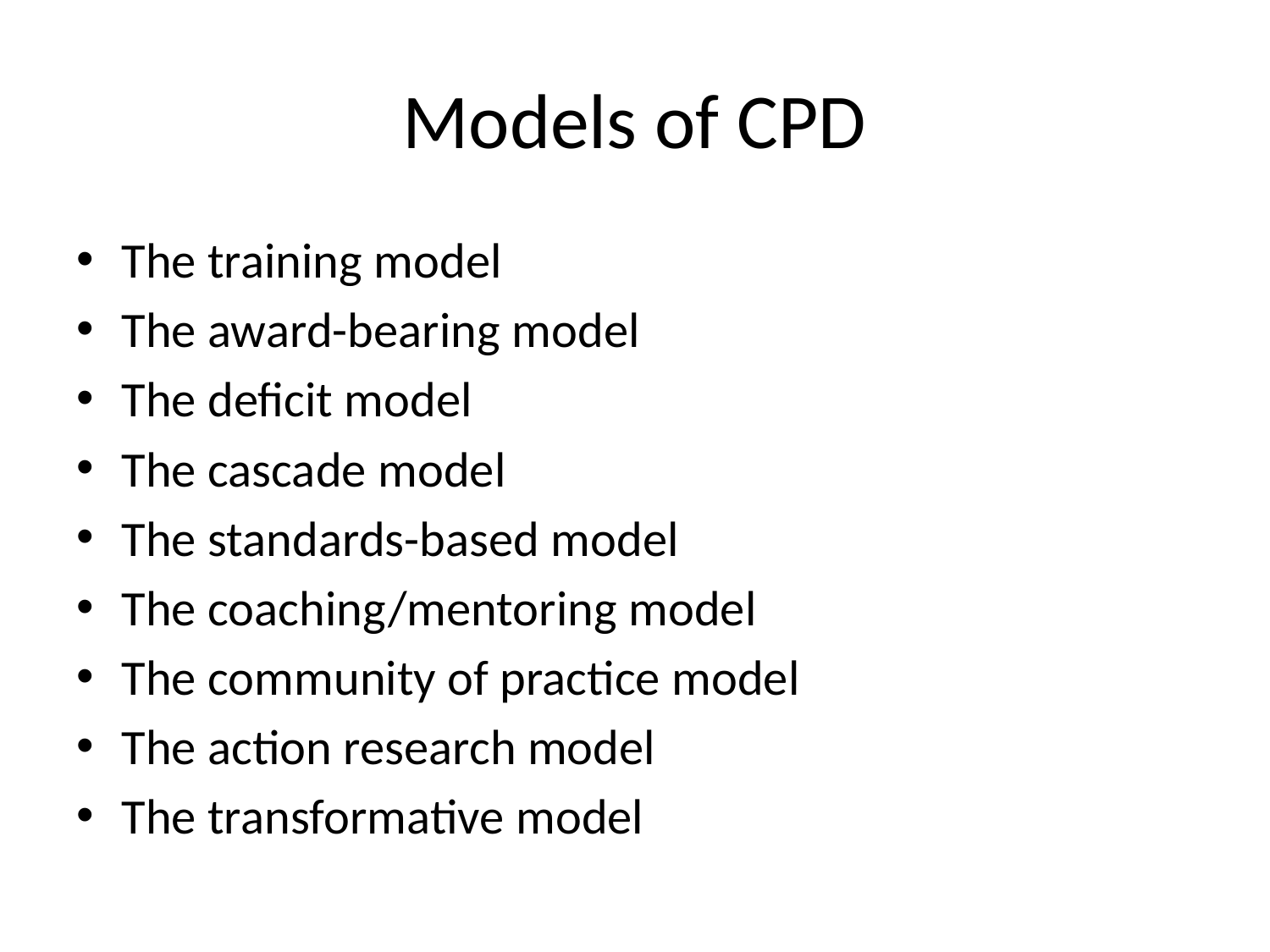

# Models of CPD
The training model
The award-bearing model
The deficit model
The cascade model
The standards-based model
The coaching/mentoring model
The community of practice model
The action research model
The transformative model